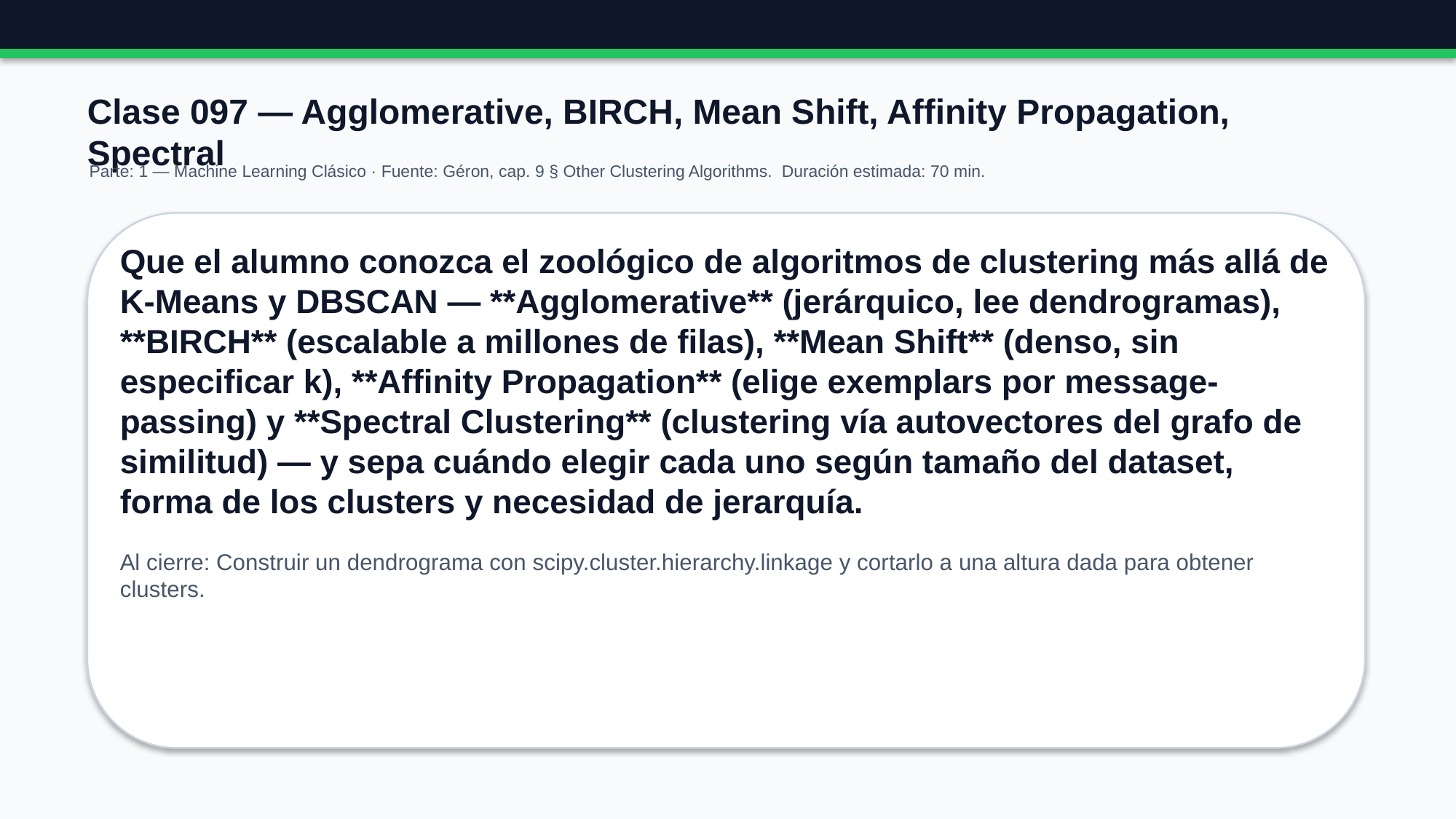

Clase 097 — Agglomerative, BIRCH, Mean Shift, Affinity Propagation, Spectral
Parte: 1 — Machine Learning Clásico · Fuente: Géron, cap. 9 § Other Clustering Algorithms.  Duración estimada: 70 min.

Que el alumno conozca el zoológico de algoritmos de clustering más allá de K-Means y DBSCAN — **Agglomerative** (jerárquico, lee dendrogramas), **BIRCH** (escalable a millones de filas), **Mean Shift** (denso, sin especificar k), **Affinity Propagation** (elige exemplars por message-passing) y **Spectral Clustering** (clustering vía autovectores del grafo de similitud) — y sepa cuándo elegir cada uno según tamaño del dataset, forma de los clusters y necesidad de jerarquía.
Al cierre: Construir un dendrograma con scipy.cluster.hierarchy.linkage y cortarlo a una altura dada para obtener clusters.